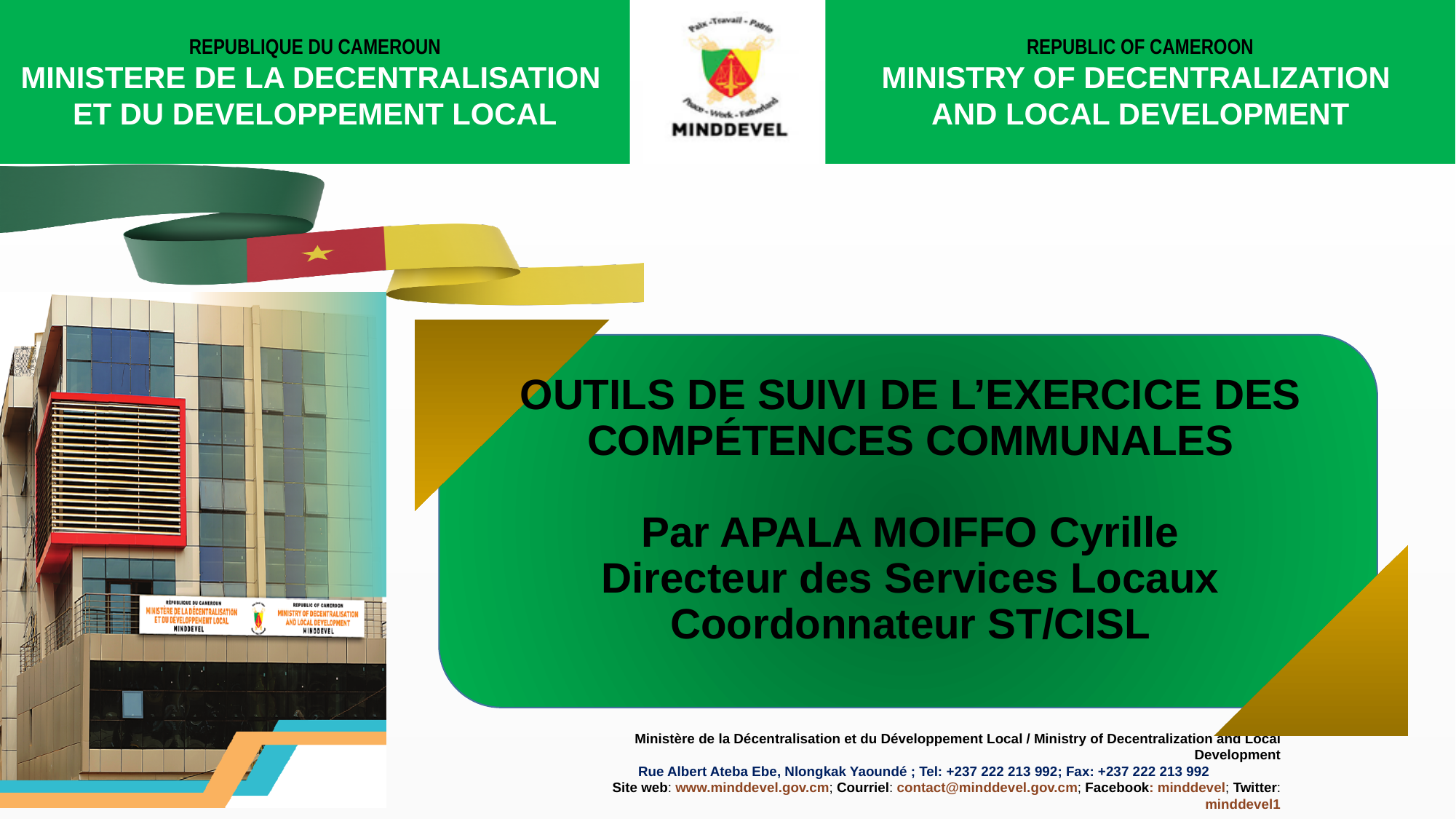

OUTILS DE SUIVI DE L’EXERCICE DES COMPÉTENCES COMMUNALES
Par APALA MOIFFO Cyrille
Directeur des Services Locaux
Coordonnateur ST/CISL